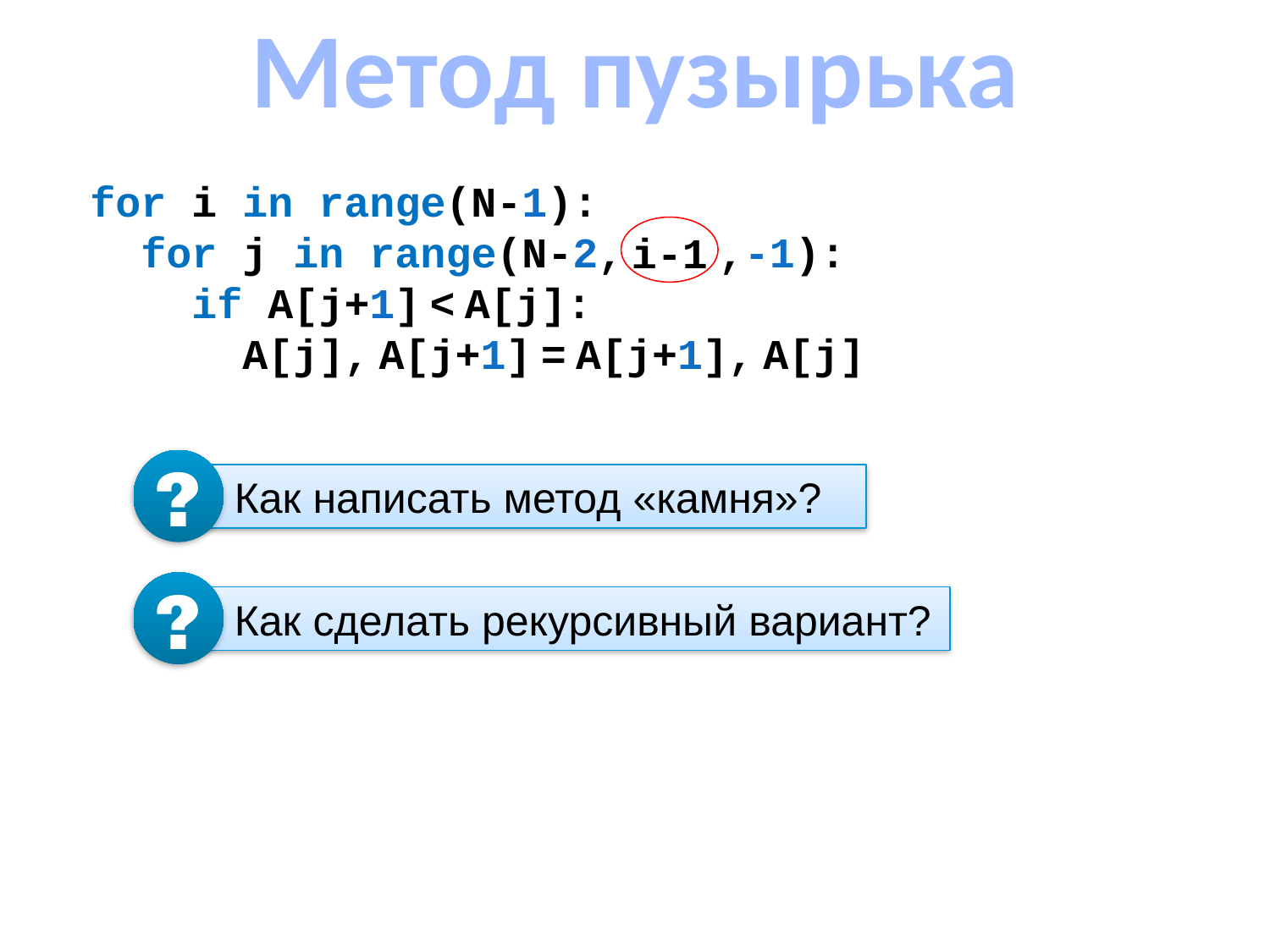

Метод пузырька
for i in range(N-1):
  for j in range(N-2, i-1 ,-1):
    if A[j+1] < A[j]:
      A[j], A[j+1] = A[j+1], A[j]
i-1
?
  Как написать метод «камня»?
?
  Как сделать рекурсивный вариант?